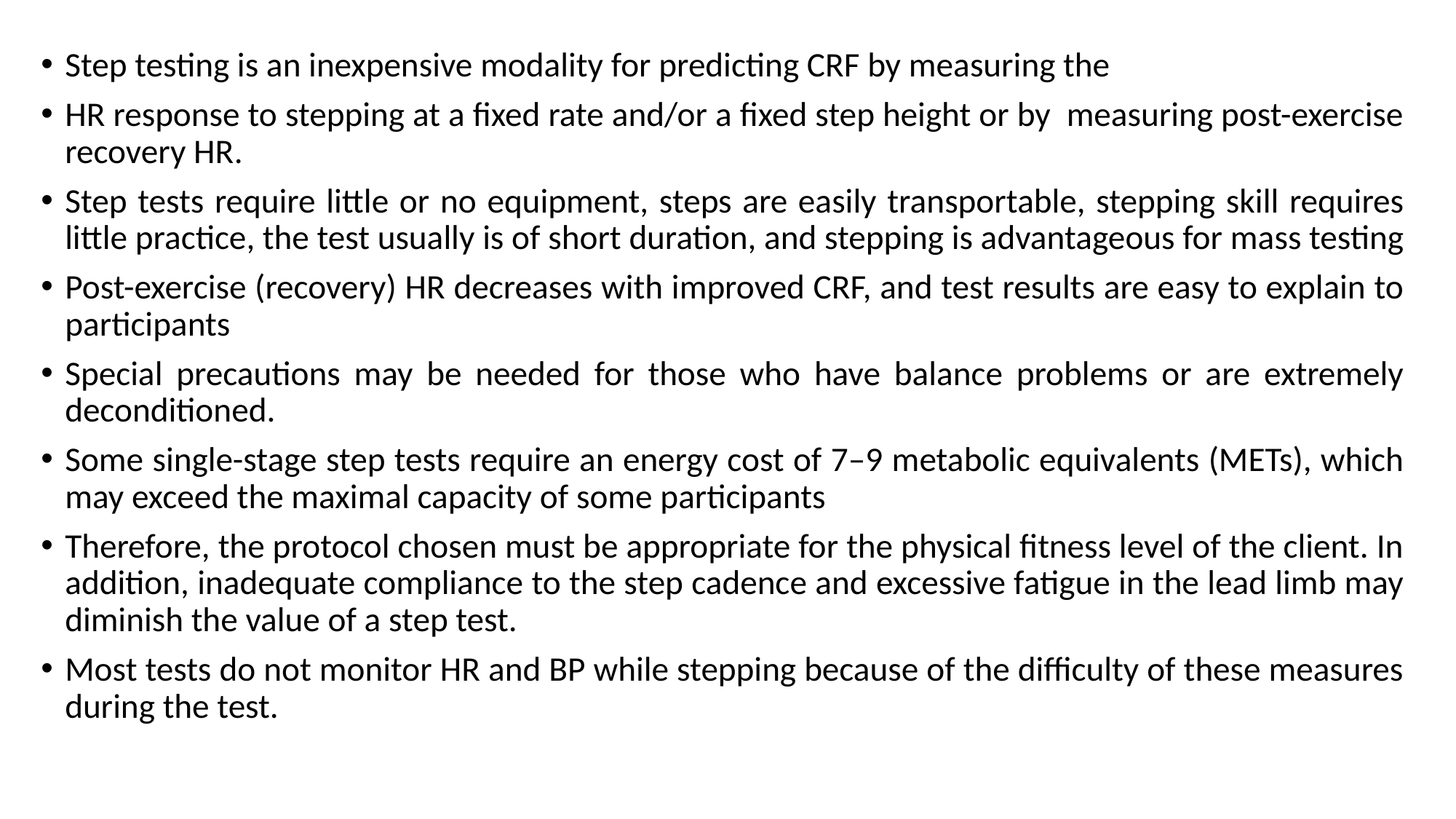

Step testing is an inexpensive modality for predicting CRF by measuring the
HR response to stepping at a fixed rate and/or a fixed step height or by  measuring post-exercise recovery HR.
Step tests require little or no equipment, steps are easily transportable, stepping skill requires little practice, the test usually is of short duration, and stepping is advantageous for mass testing
Post-exercise (recovery) HR decreases with improved CRF, and test results are easy to explain to participants
Special precautions may be needed for those who have balance problems or are extremely deconditioned.
Some single-stage step tests require an energy cost of 7–9 metabolic equivalents (METs), which may exceed the maximal capacity of some participants
Therefore, the protocol chosen must be appropriate for the physical fitness level of the client. In addition, inadequate compliance to the step cadence and excessive fatigue in the lead limb may diminish the value of a step test.
Most tests do not monitor HR and BP while stepping because of the difficulty of these measures during the test.